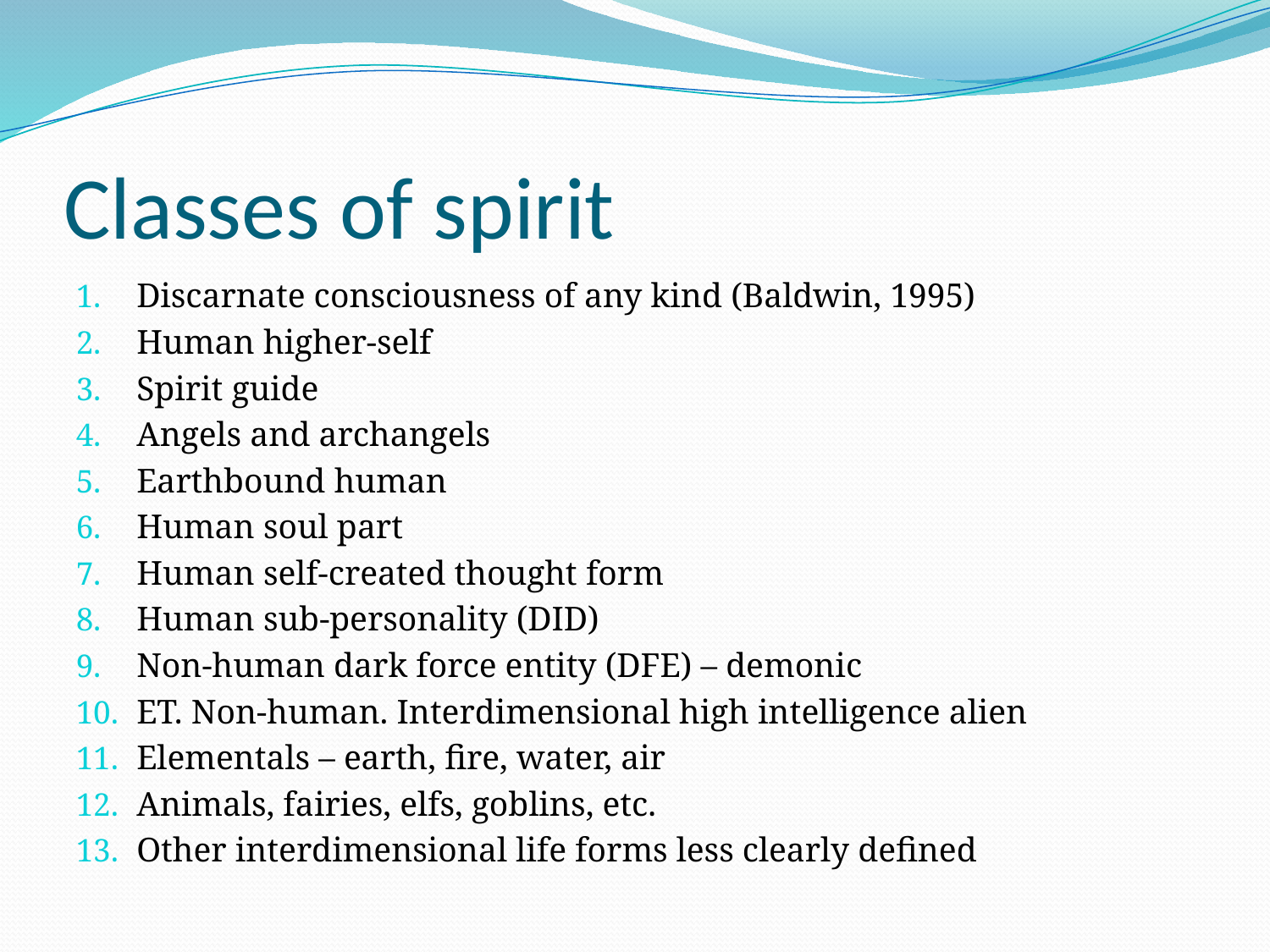

# Classes of spirit
Discarnate consciousness of any kind (Baldwin, 1995)
Human higher-self
Spirit guide
Angels and archangels
Earthbound human
Human soul part
Human self-created thought form
Human sub-personality (DID)
Non-human dark force entity (DFE) – demonic
ET. Non-human. Interdimensional high intelligence alien
Elementals – earth, fire, water, air
Animals, fairies, elfs, goblins, etc.
Other interdimensional life forms less clearly defined